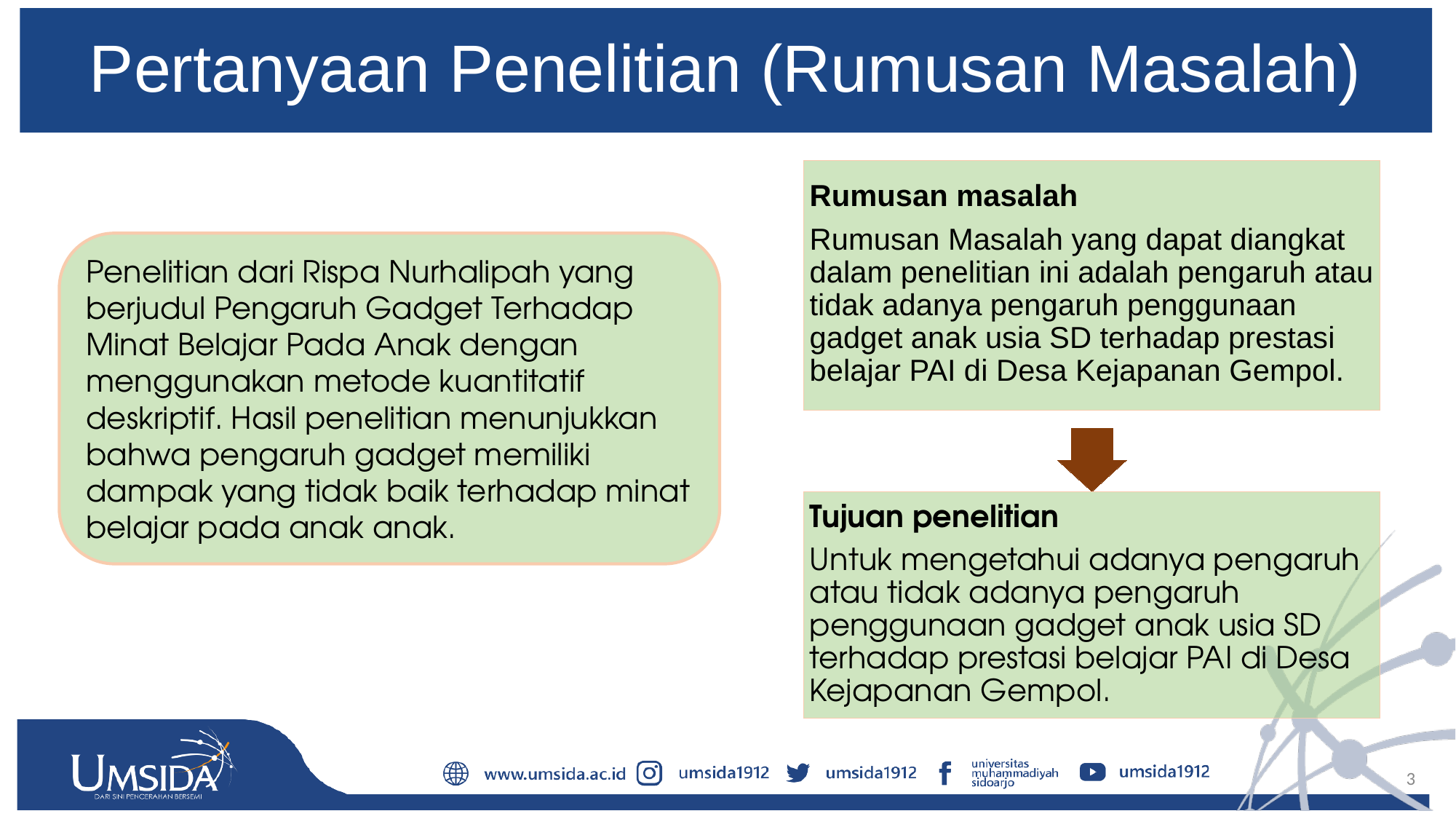

# Pertanyaan Penelitian (Rumusan Masalah)

Rumusan masalah
Rumusan Masalah yang dapat diangkat dalam penelitian ini adalah pengaruh atau tidak adanya pengaruh penggunaan gadget anak usia SD terhadap prestasi belajar PAI di Desa Kejapanan Gempol.

Penelitian dari Rispa Nurhalipah yang berjudul Pengaruh Gadget Terhadap Minat Belajar Pada Anak dengan menggunakan metode kuantitatif deskriptif. Hasil penelitian menunjukkan bahwa pengaruh gadget memiliki dampak yang tidak baik terhadap minat belajar pada anak anak.

Tujuan penelitian
Untuk mengetahui adanya pengaruh atau tidak adanya pengaruh penggunaan gadget anak usia SD terhadap prestasi belajar PAI di Desa Kejapanan Gempol.